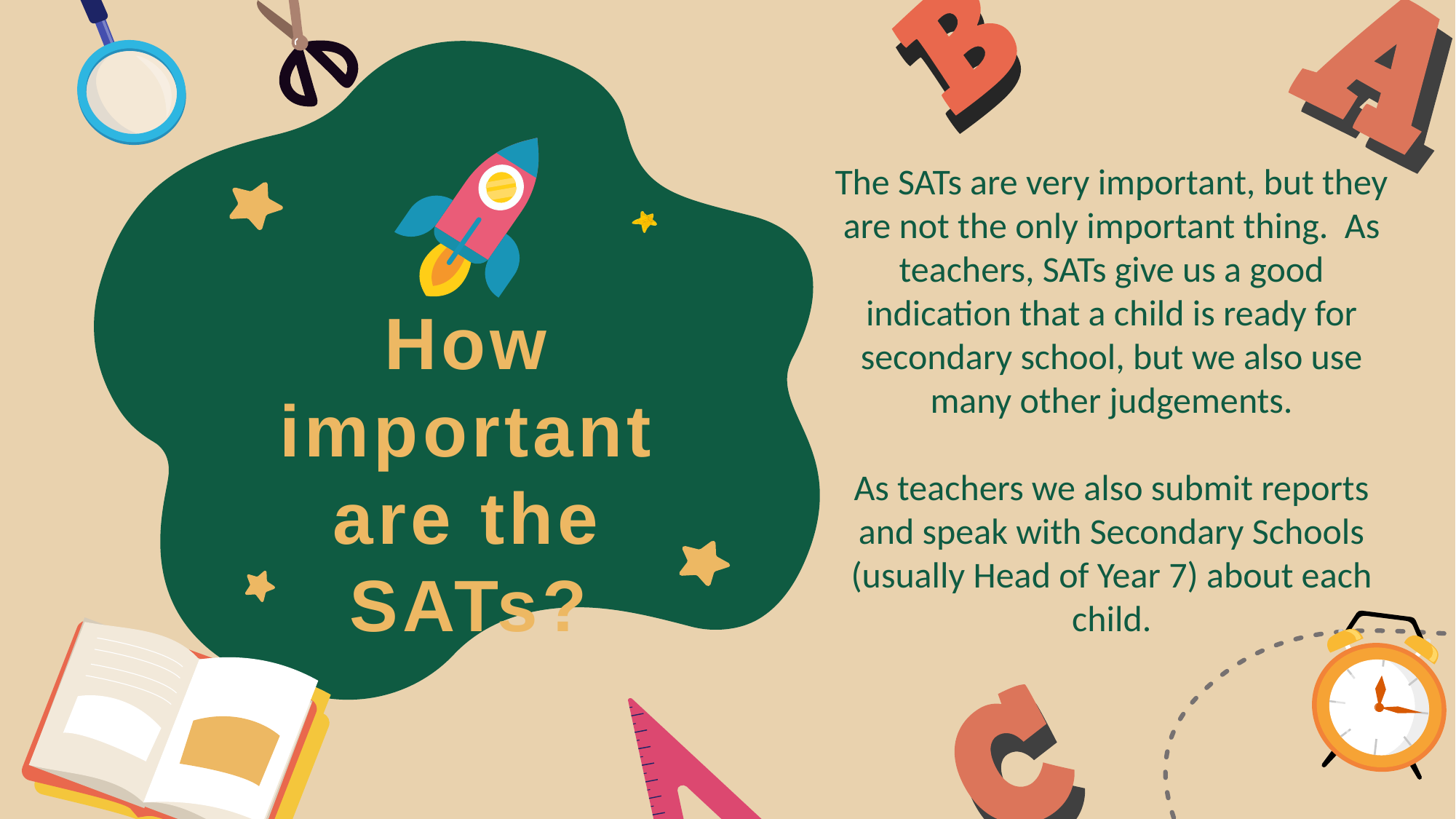

The SATs are very important, but they are not the only important thing.  As teachers, SATs give us a good indication that a child is ready for secondary school, but we also use many other judgements.

As teachers we also submit reports and speak with Secondary Schools (usually Head of Year 7) about each child.

How important are the SATs?